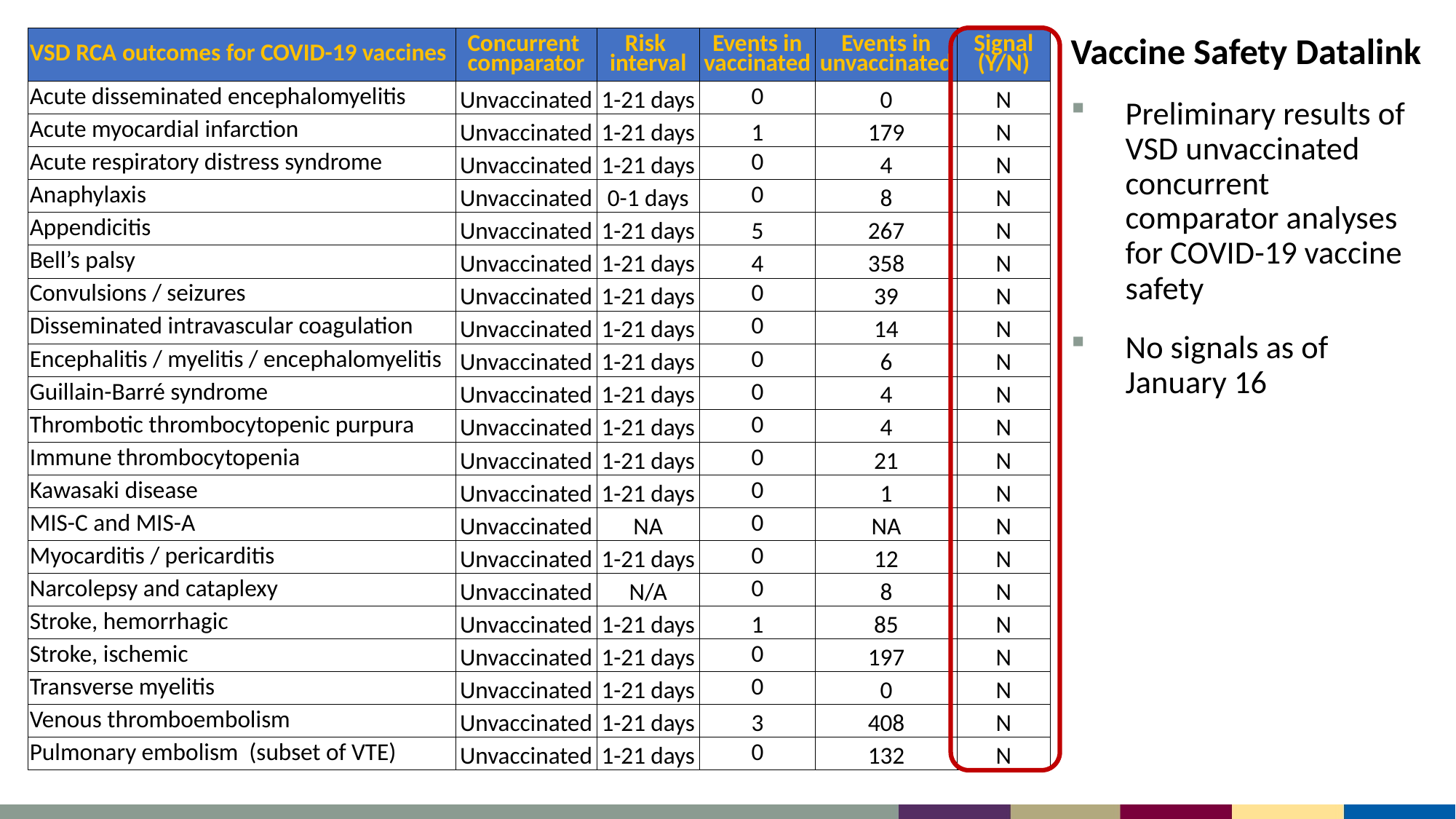

| VSD RCA outcomes for COVID-19 vaccines | Concurrent comparator | Risk interval | Events in vaccinated | Events in unvaccinated | Signal (Y/N) |
| --- | --- | --- | --- | --- | --- |
| Acute disseminated encephalomyelitis | Unvaccinated | 1-21 days | 0 | 0 | N |
| Acute myocardial infarction | Unvaccinated | 1-21 days | 1 | 179 | N |
| Acute respiratory distress syndrome | Unvaccinated | 1-21 days | 0 | 4 | N |
| Anaphylaxis | Unvaccinated | 0-1 days | 0 | 8 | N |
| Appendicitis | Unvaccinated | 1-21 days | 5 | 267 | N |
| Bell’s palsy | Unvaccinated | 1-21 days | 4 | 358 | N |
| Convulsions / seizures | Unvaccinated | 1-21 days | 0 | 39 | N |
| Disseminated intravascular coagulation | Unvaccinated | 1-21 days | 0 | 14 | N |
| Encephalitis / myelitis / encephalomyelitis | Unvaccinated | 1-21 days | 0 | 6 | N |
| Guillain-Barré syndrome | Unvaccinated | 1-21 days | 0 | 4 | N |
| Thrombotic thrombocytopenic purpura | Unvaccinated | 1-21 days | 0 | 4 | N |
| Immune thrombocytopenia | Unvaccinated | 1-21 days | 0 | 21 | N |
| Kawasaki disease | Unvaccinated | 1-21 days | 0 | 1 | N |
| MIS-C and MIS-A | Unvaccinated | NA | 0 | NA | N |
| Myocarditis / pericarditis | Unvaccinated | 1-21 days | 0 | 12 | N |
| Narcolepsy and cataplexy | Unvaccinated | N/A | 0 | 8 | N |
| Stroke, hemorrhagic | Unvaccinated | 1-21 days | 1 | 85 | N |
| Stroke, ischemic | Unvaccinated | 1-21 days | 0 | 197 | N |
| Transverse myelitis | Unvaccinated | 1-21 days | 0 | 0 | N |
| Venous thromboembolism | Unvaccinated | 1-21 days | 3 | 408 | N |
| Pulmonary embolism (subset of VTE) | Unvaccinated | 1-21 days | 0 | 132 | N |
Vaccine Safety Datalink
Preliminary results of VSD unvaccinated concurrent comparator analyses for COVID-19 vaccine safety
No signals as of January 16